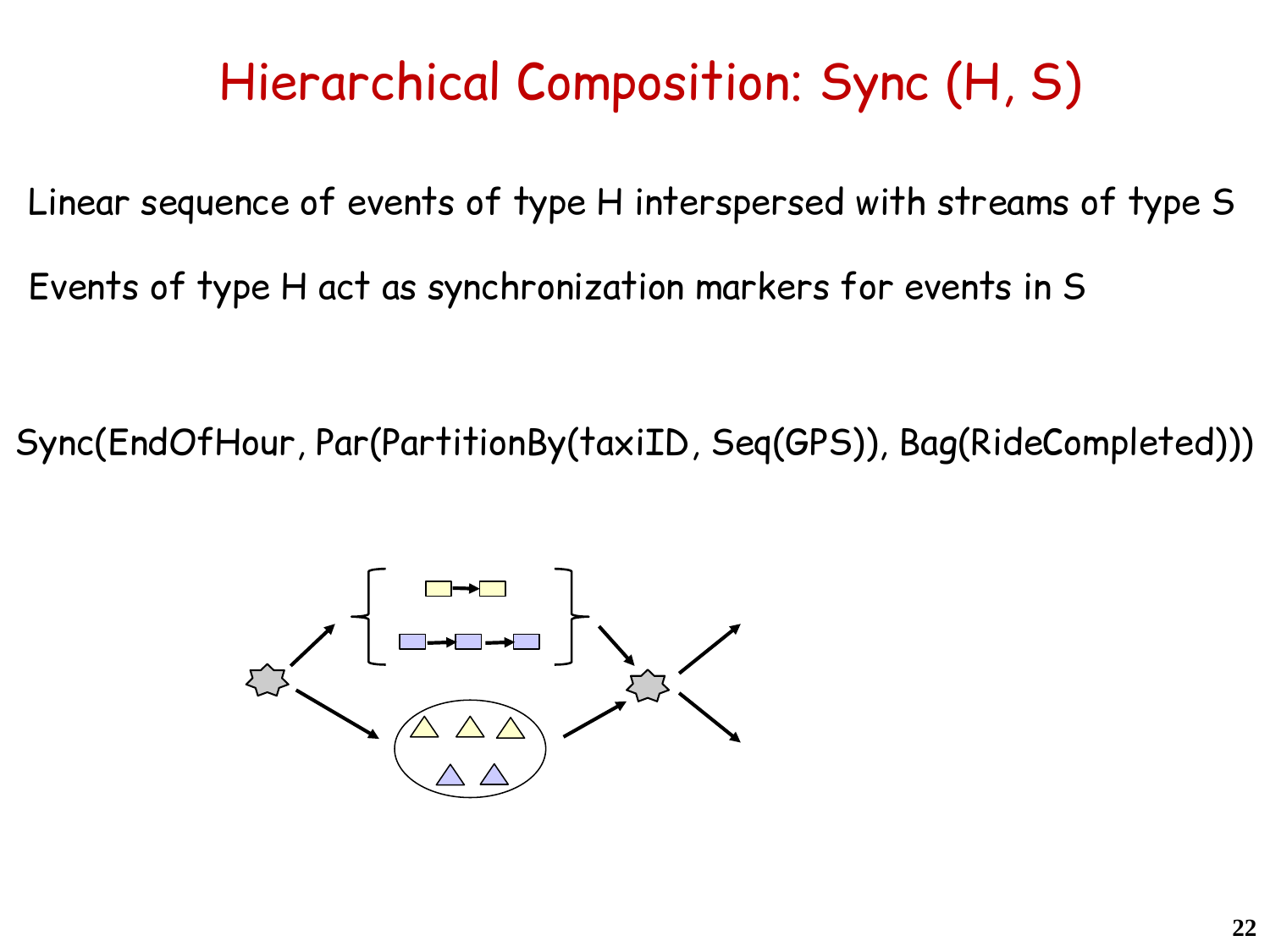

# Hierarchical Composition: Sync (H, S)
Linear sequence of events of type H interspersed with streams of type S

Events of type H act as synchronization markers for events in S
Sync(EndOfHour, Par(PartitionBy(taxiID, Seq(GPS)), Bag(RideCompleted)))

22